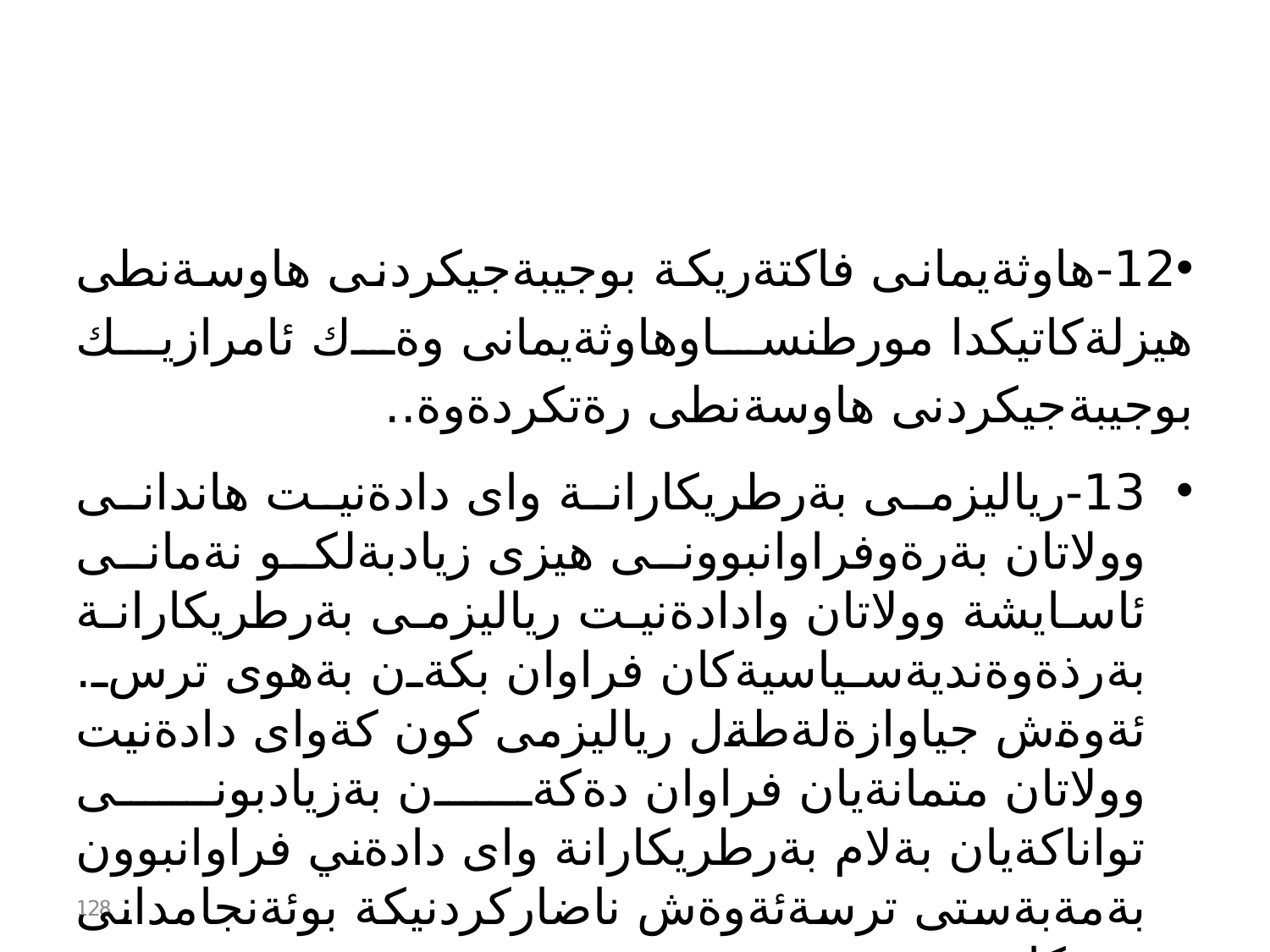

#
12-هاوثةيمانى فاكتةريكة بوجيبةجيكردنى هاوسةنطى هيزلةكاتيكدا مورطنساوهاوثةيمانى وةك ئامرازيك بوجيبةجيكردنى هاوسةنطى رةتكردةوة..
13-رياليزمى بةرطريكارانة واى دادةنيت هاندانى وولاتان بةرةوفراوانبوونى هيزى زيادبةلكو نةمانى ئاسايشة وولاتان وادادةنيت رياليزمى بةرطريكارانة بةرذةوةنديةسياسيةكان فراوان بكةن بةهوى ترس. ئةوةش جياوازةلةطةل رياليزمى كون كةواى دادةنيت وولاتان متمانةيان فراوان دةكةن بةزيادبونى تواناكةيان بةلام بةرطريكارانة واى دادةني فراوانبوون بةمةبةستى ترسةئةوةش ناضاركردنيكة بوئةنجامدانى ئةو كارة
128